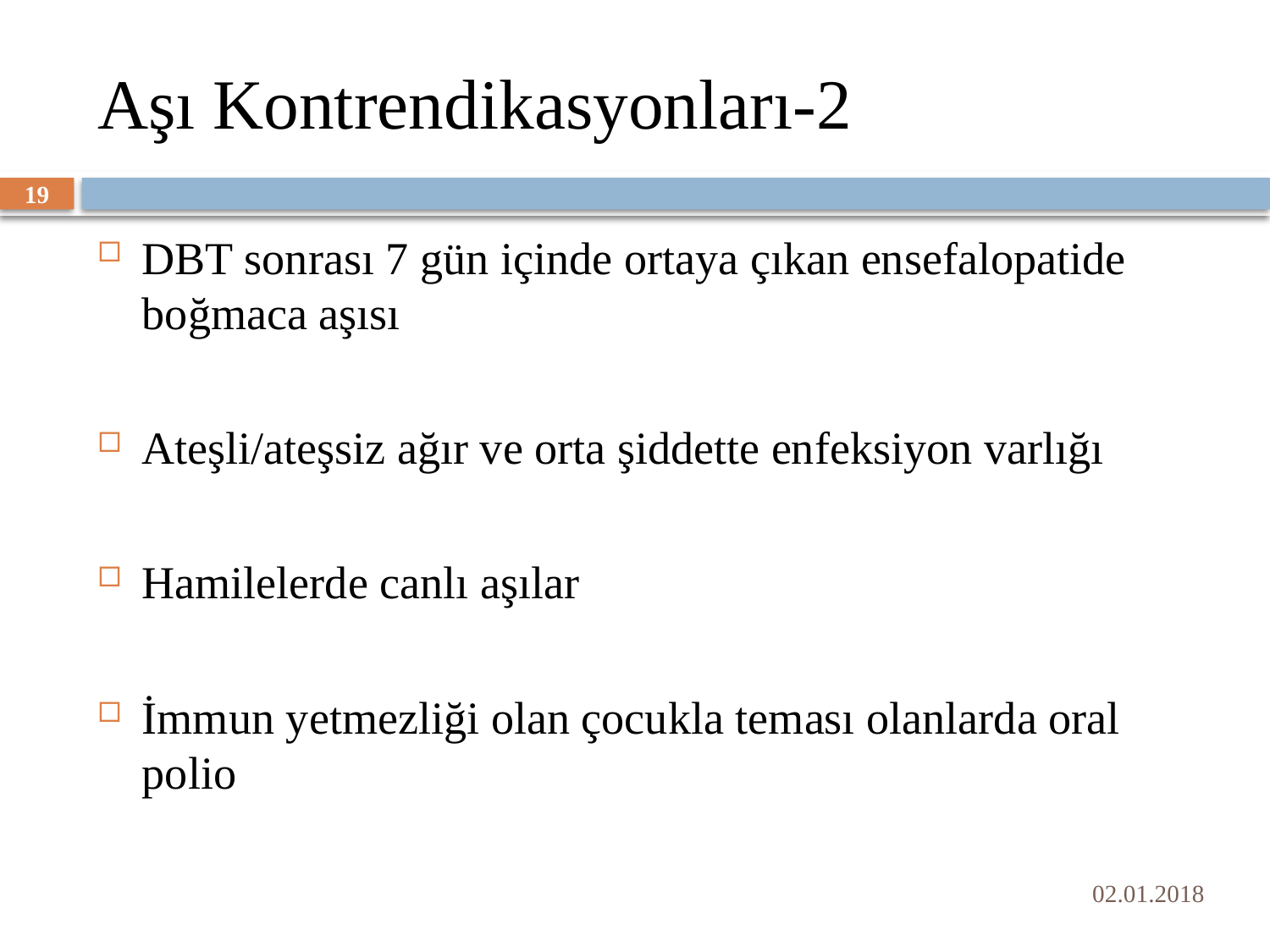

# Aşı Kontrendikasyonları-2
19
DBT sonrası 7 gün içinde ortaya çıkan ensefalopatide boğmaca aşısı

Ateşli/ateşsiz ağır ve orta şiddette enfeksiyon varlığı

Hamilelerde canlı aşılar

İmmun yetmezliği olan çocukla teması olanlarda oral polio
02.01.2018